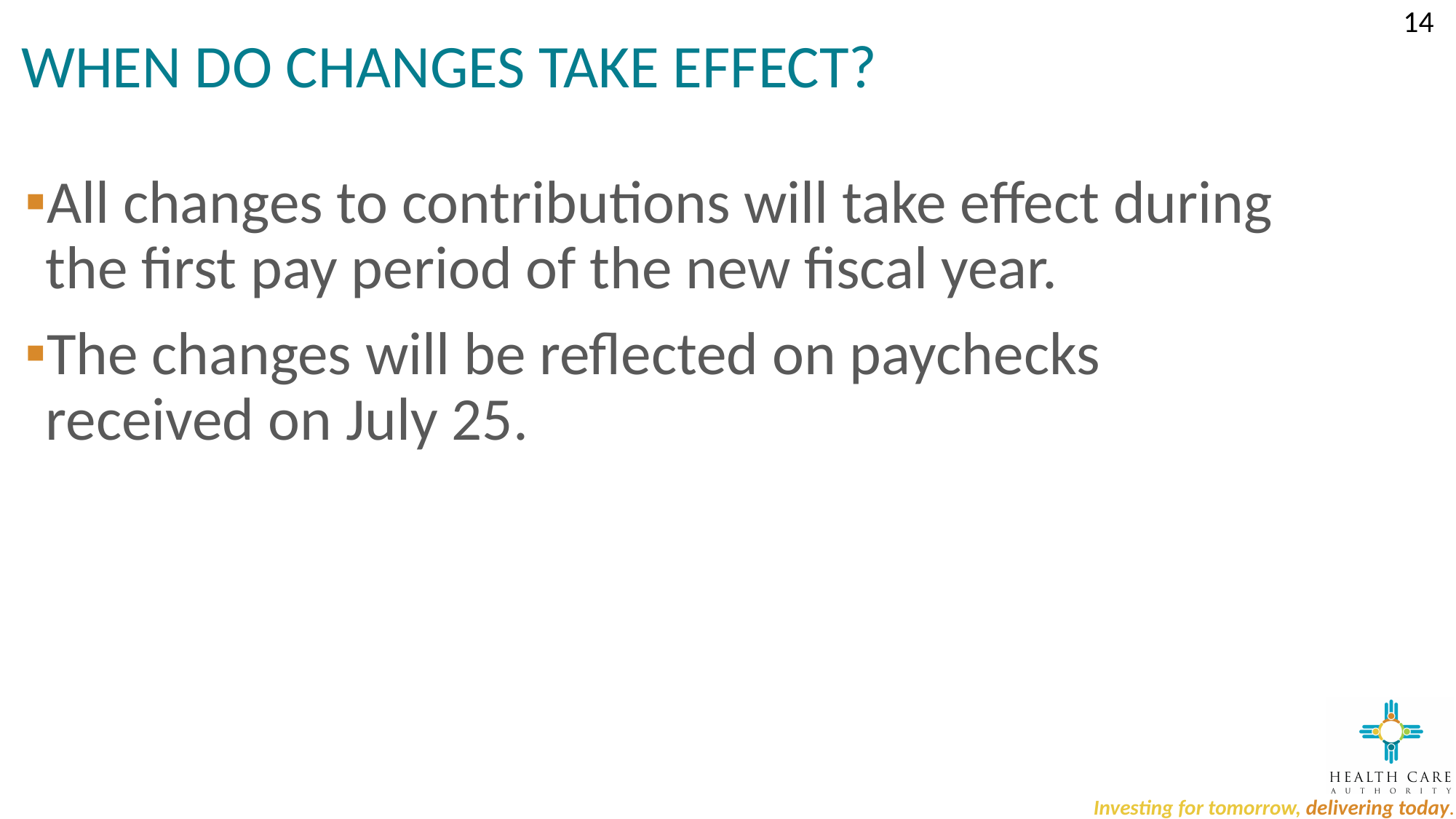

# When do changes take effect?
14
All changes to contributions will take effect during the first pay period of the new fiscal year.
The changes will be reflected on paychecks received on July 25.